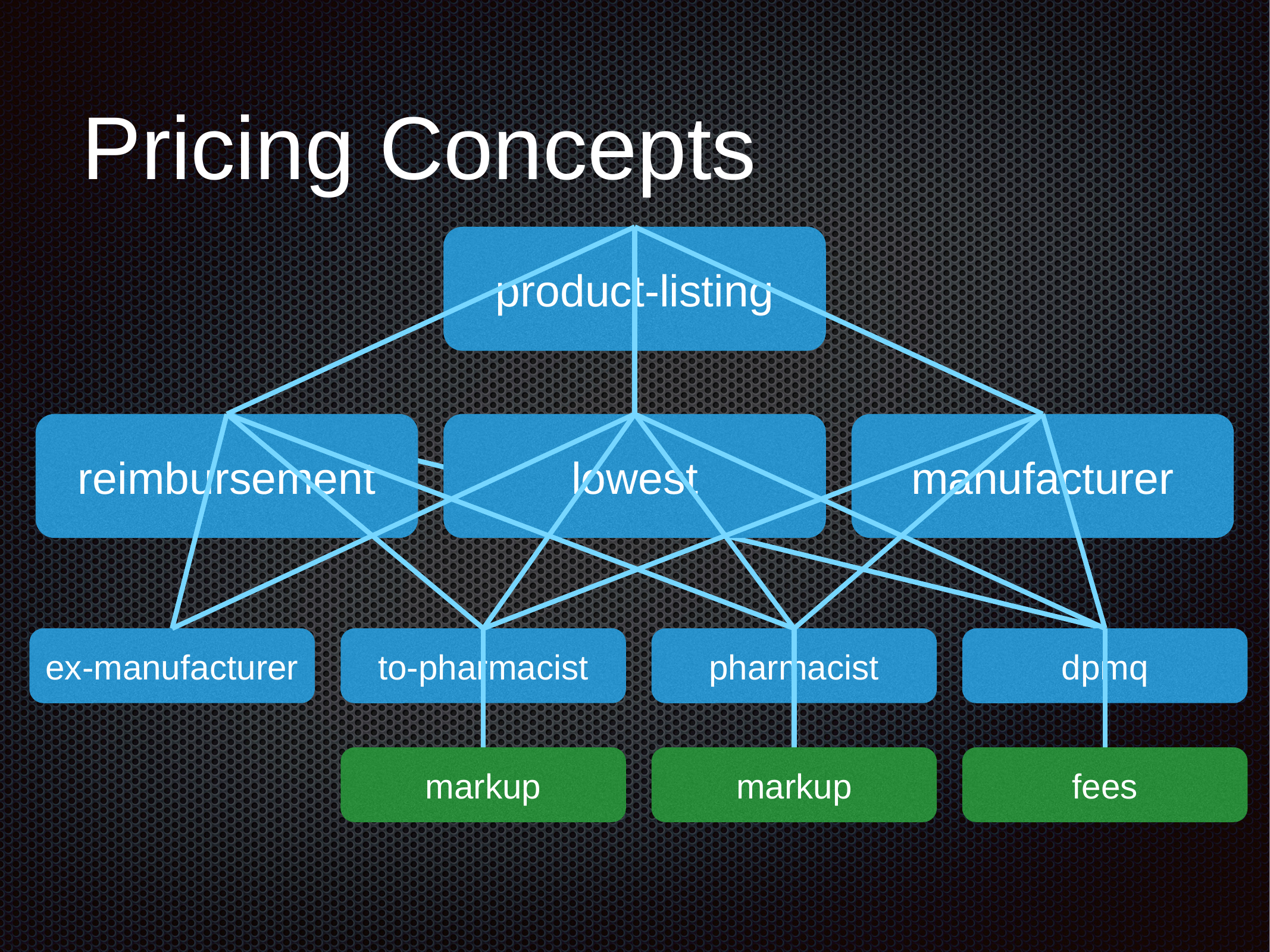

# Pricing Concepts
product-listing
reimbursement
lowest
manufacturer
ex-manufacturer
to-pharmacist
pharmacist
dpmq
markup
markup
fees